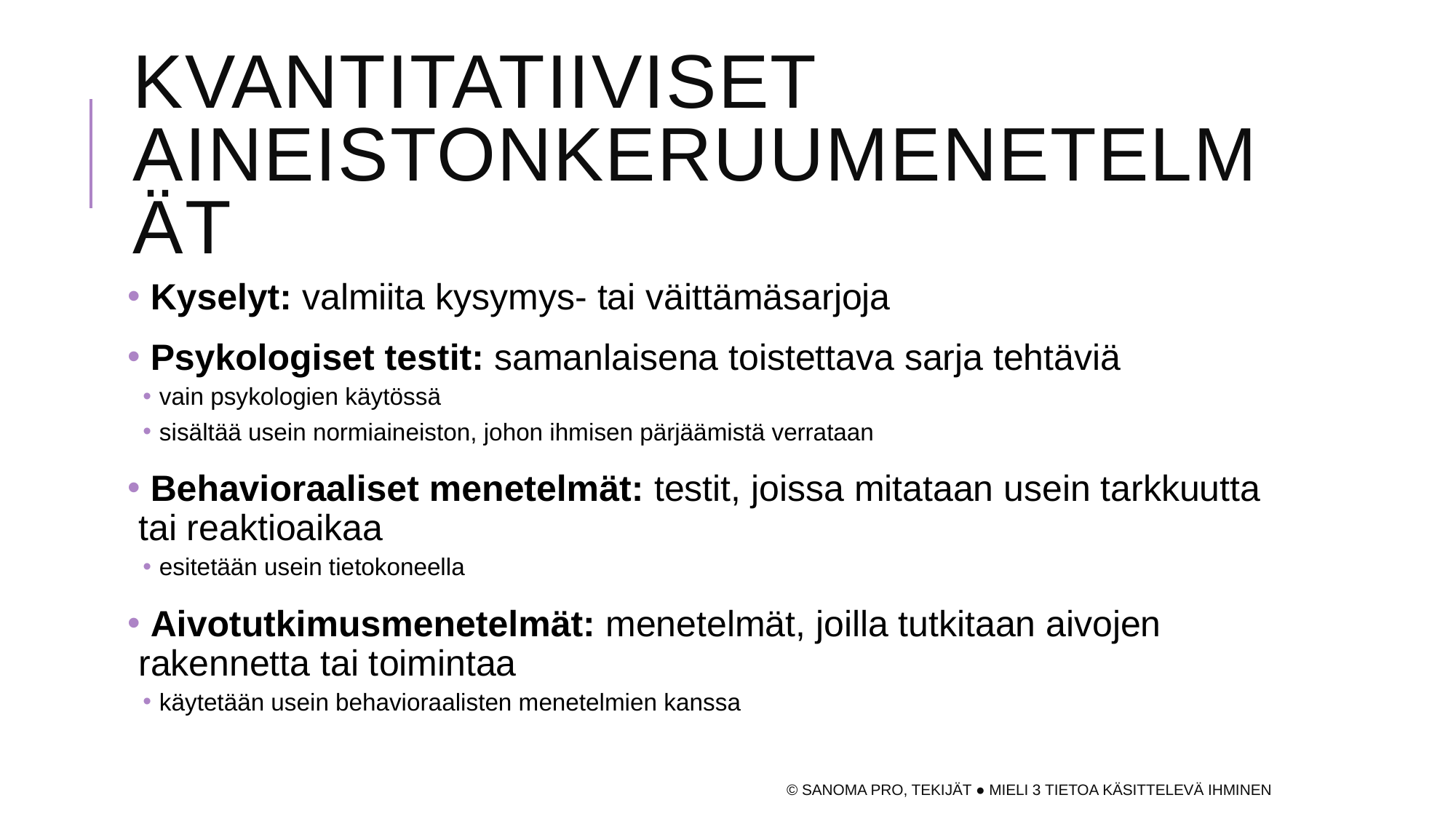

# Kvantitatiiviset aineistonkeruumenetelmät
 Kyselyt: valmiita kysymys- tai väittämäsarjoja
 Psykologiset testit: samanlaisena toistettava sarja tehtäviä
vain psykologien käytössä
sisältää usein normiaineiston, johon ihmisen pärjäämistä verrataan
 Behavioraaliset menetelmät: testit, joissa mitataan usein tarkkuutta tai reaktioaikaa
esitetään usein tietokoneella
 Aivotutkimusmenetelmät: menetelmät, joilla tutkitaan aivojen rakennetta tai toimintaa
käytetään usein behavioraalisten menetelmien kanssa
© Sanoma Pro, Tekijät ● Mieli 3 tietoa käsittelevä ihminen